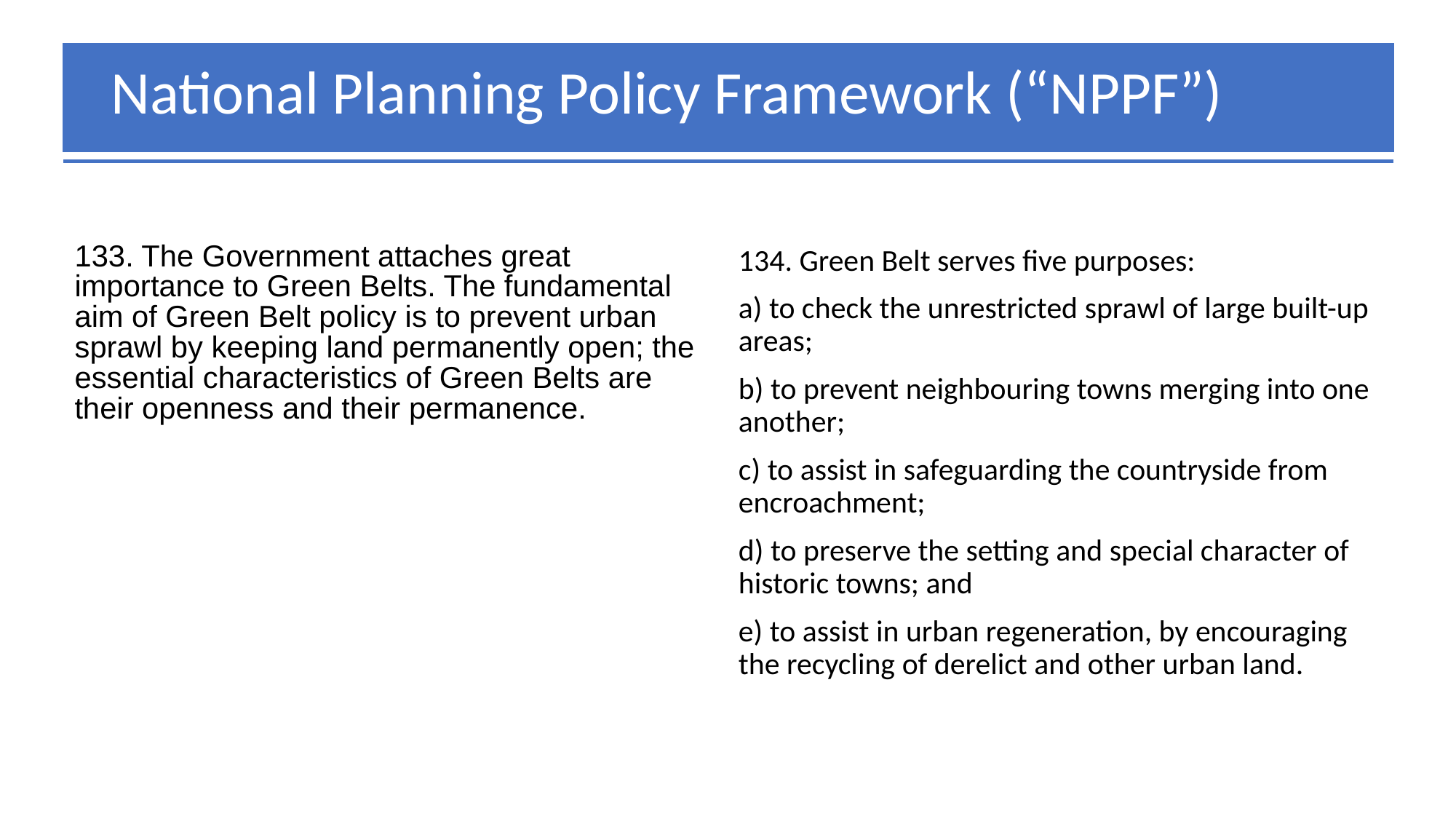

# National Planning Policy Framework (“NPPF”)

133. The Government attaches great importance to Green Belts. The fundamental aim of Green Belt policy is to prevent urban sprawl by keeping land permanently open; the essential characteristics of Green Belts are their openness and their permanence.

134. Green Belt serves five purposes:
a) to check the unrestricted sprawl of large built-up areas;
b) to prevent neighbouring towns merging into one another;
c) to assist in safeguarding the countryside from encroachment;
d) to preserve the setting and special character of historic towns; and
e) to assist in urban regeneration, by encouraging the recycling of derelict and other urban land.